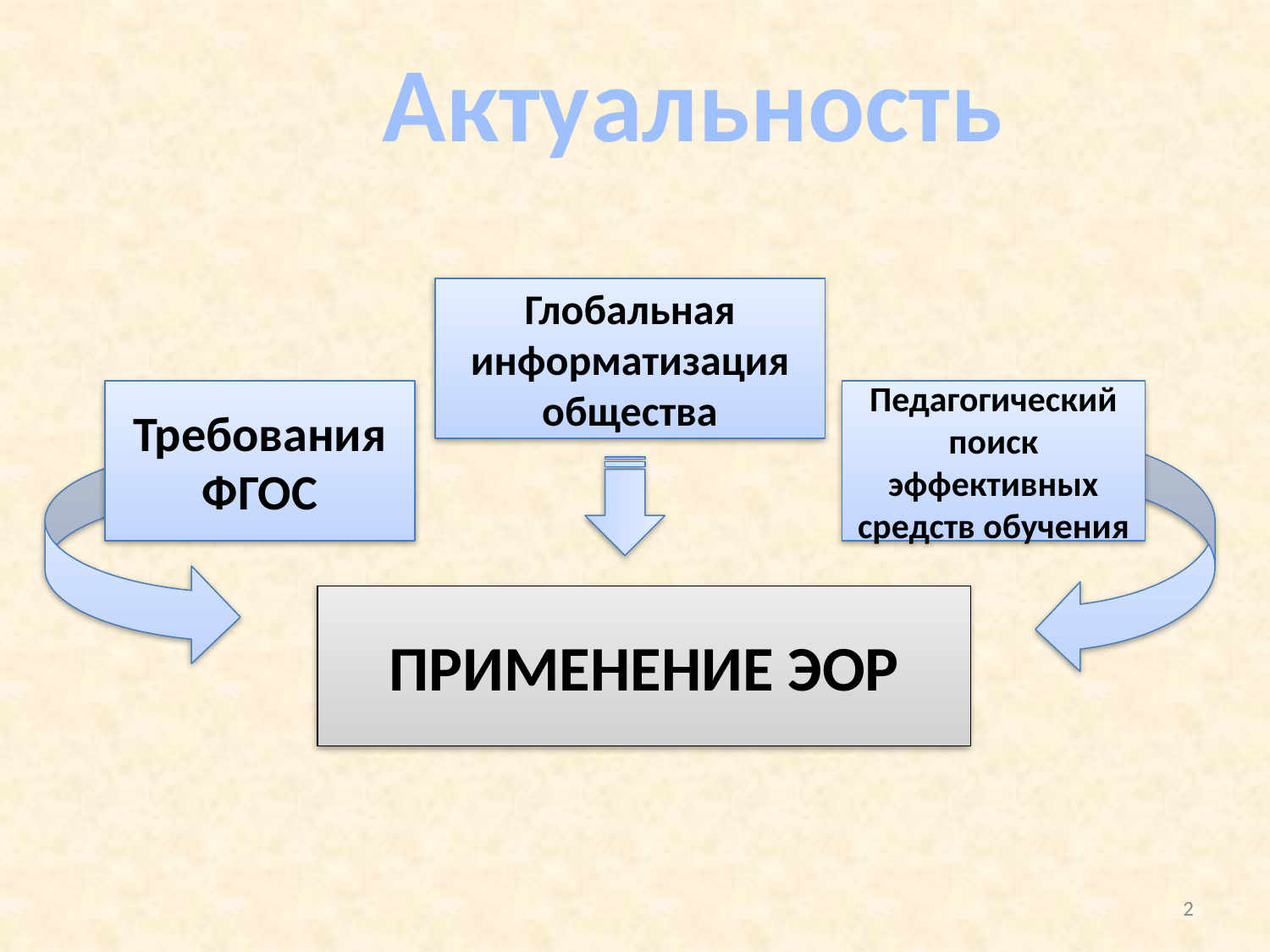

Актуальность
Глобальная информатизация общества
Требования ФГОС
Педагогический поиск эффективных средств обучения

ПРИМЕНЕНИЕ ЭОР
2